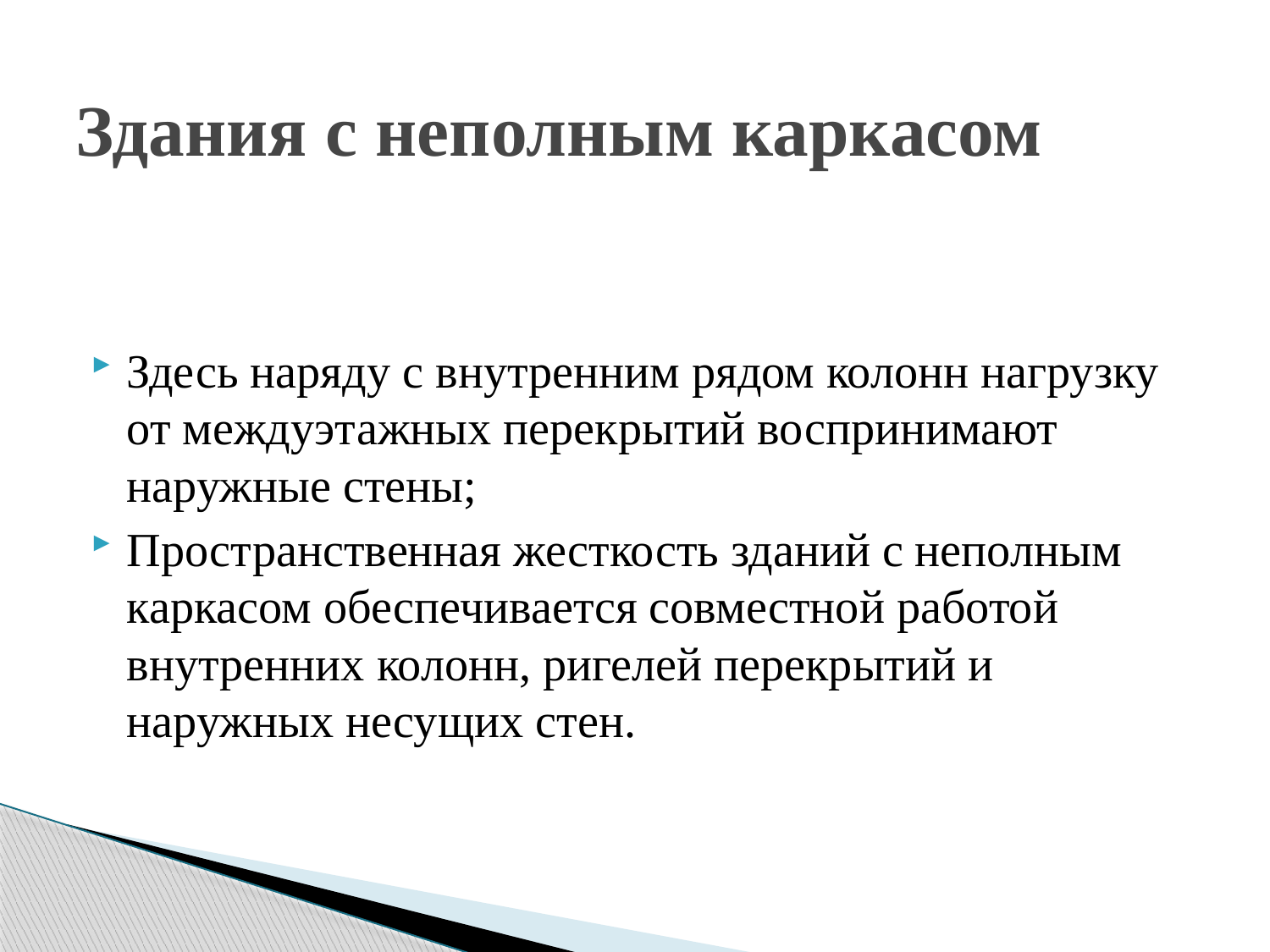

# Здания с неполным каркасом

Здесь наряду с внутренним рядом колонн нагрузку от междуэтажных перекрытий воспринимают наружные стены;
Пространственная жесткость зданий с неполным каркасом обеспечивается совместной работой внутренних колонн, ригелей перекрытий и наружных несущих стен.